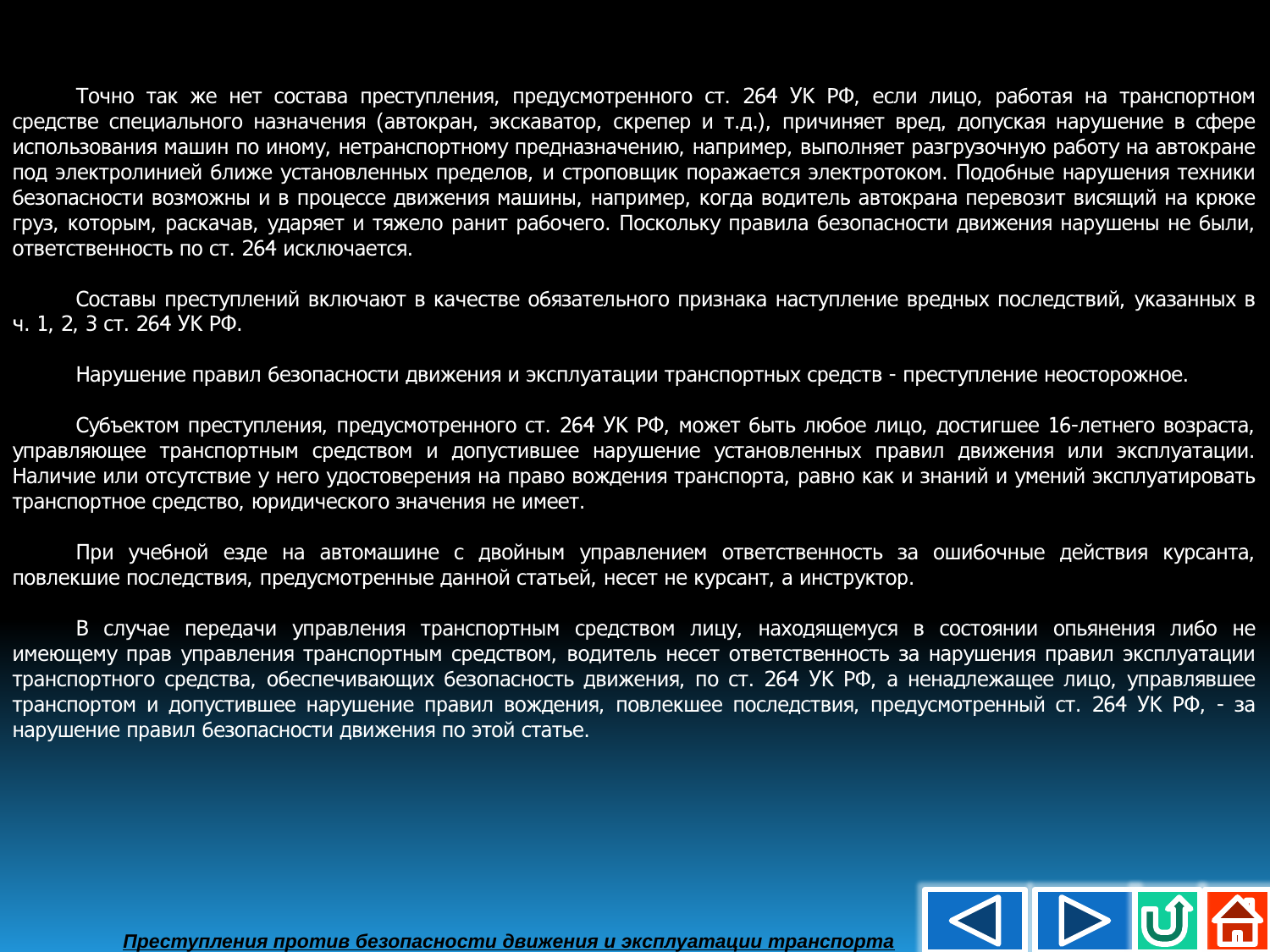

Точно так же нет состава преступления, предусмотренного ст. 264 УК РФ, если лицо, работая на транспортном средстве специального назначения (автокран, экскаватор, скрепер и т.д.), причиняет вред, допуская нарушение в сфере использования машин по иному, нетранспортному предназначению, например, выполняет разгрузочную работу на автокране под электролинией ближе уcтановленных пределов, и строповщик поражается электротоком. Подобные нарушения техники безопасности возможны и в процессе движения машины, например, когда водитель автокрана перевозит висящий на крюке груз, которым, раскачав, ударяет и тяжело ранит рабочего. Поскольку правила безопасности движения нарушены не были, ответственность по ст. 264 исключается.

Составы преступлений включают в качестве обязательного признака наступление вредных последствий, указанных в ч. 1, 2, 3 ст. 264 УК РФ.

Нарушение правил безопасности движения и эксплуатации транспортных средств - преступление неосторожное.

Субъектом преступления, предусмотренного ст. 264 УК РФ, может быть любое лицо, достигшее 16-летнего возраста, управляющее транспортным средством и допустившее нарушение установленных правил движения или эксплуатации. Наличие или отсутствие у него удостоверения на право вождения транспорта, равно как и знаний и умений эксплуатировать транспортное средство, юридического значения не имеет.

При учебной езде на автомашине с двойным управлением ответственность за ошибочные действия курсанта, повлекшие последствия, предусмотренные данной статьей, несет не курсант, а инструктор.

В случае передачи управления транспортным средством лицу, находящемуся в состоянии опьянения либо не имеющему прав управления транспортным средством, водитель несет ответственность за нарушения правил эксплуатации транспортного средства, обеспечивающих безопасность движения, по ст. 264 УК РФ, а ненадлежащее лицо, управлявшее транспортом и допустившее нарушение правил вождения, повлекшее последствия, предусмотренный ст. 264 УК РФ, - за нарушение правил безопасности движения по этой статье.

Преступления против безопасности движения и эксплуатации транспорта